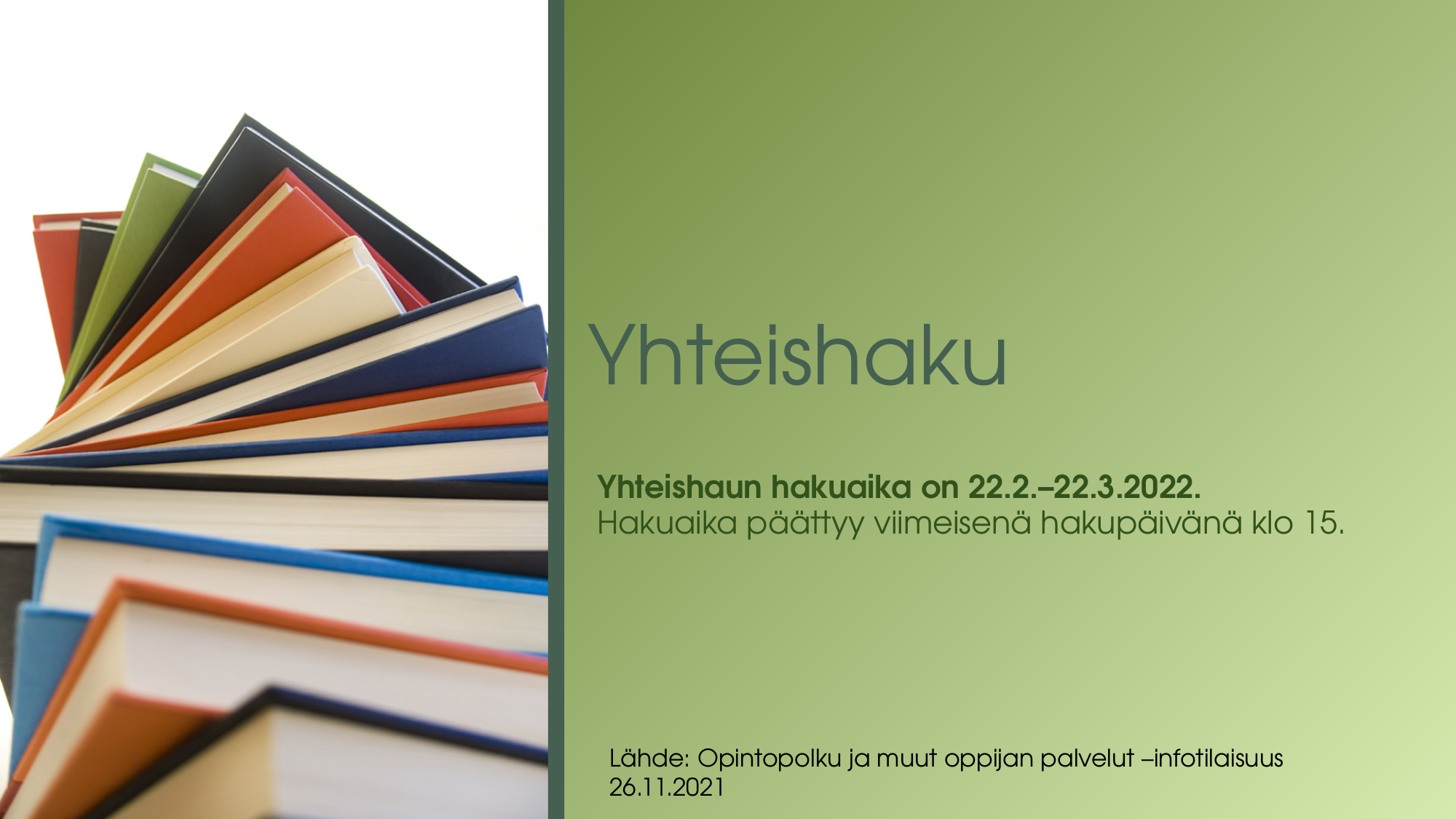

# Yhteishaku

Yhteishaun hakuaika on 22.2.–22.3.2022.
Hakuaika päättyy viimeisenä hakupäivänä klo 15.

Lähde: Opintopolku ja muut oppijan palvelut –infotilaisuus 26.11.2021